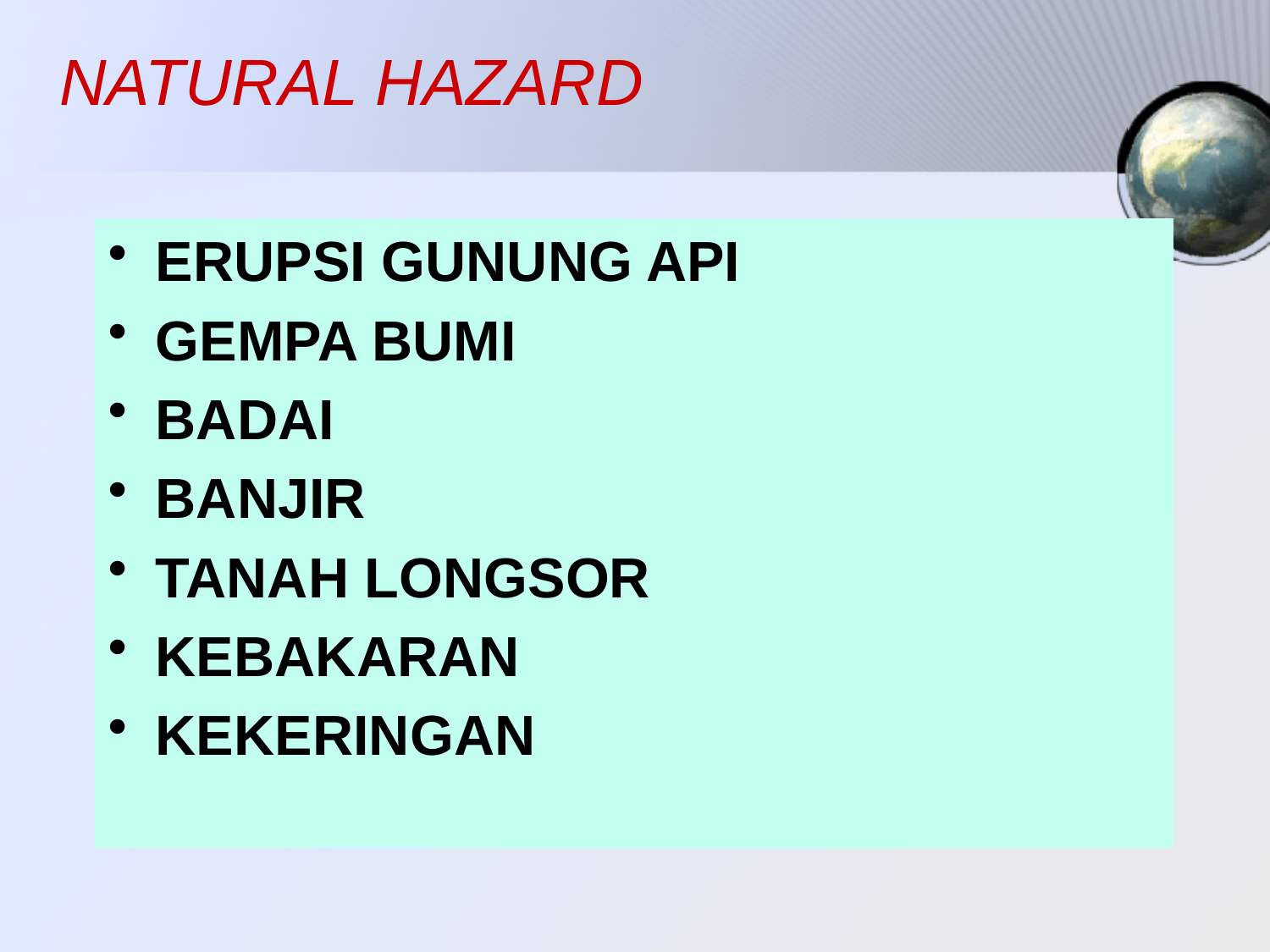

# NATURAL HAZARD
ERUPSI GUNUNG API
GEMPA BUMI
BADAI
BANJIR
TANAH LONGSOR
KEBAKARAN
KEKERINGAN